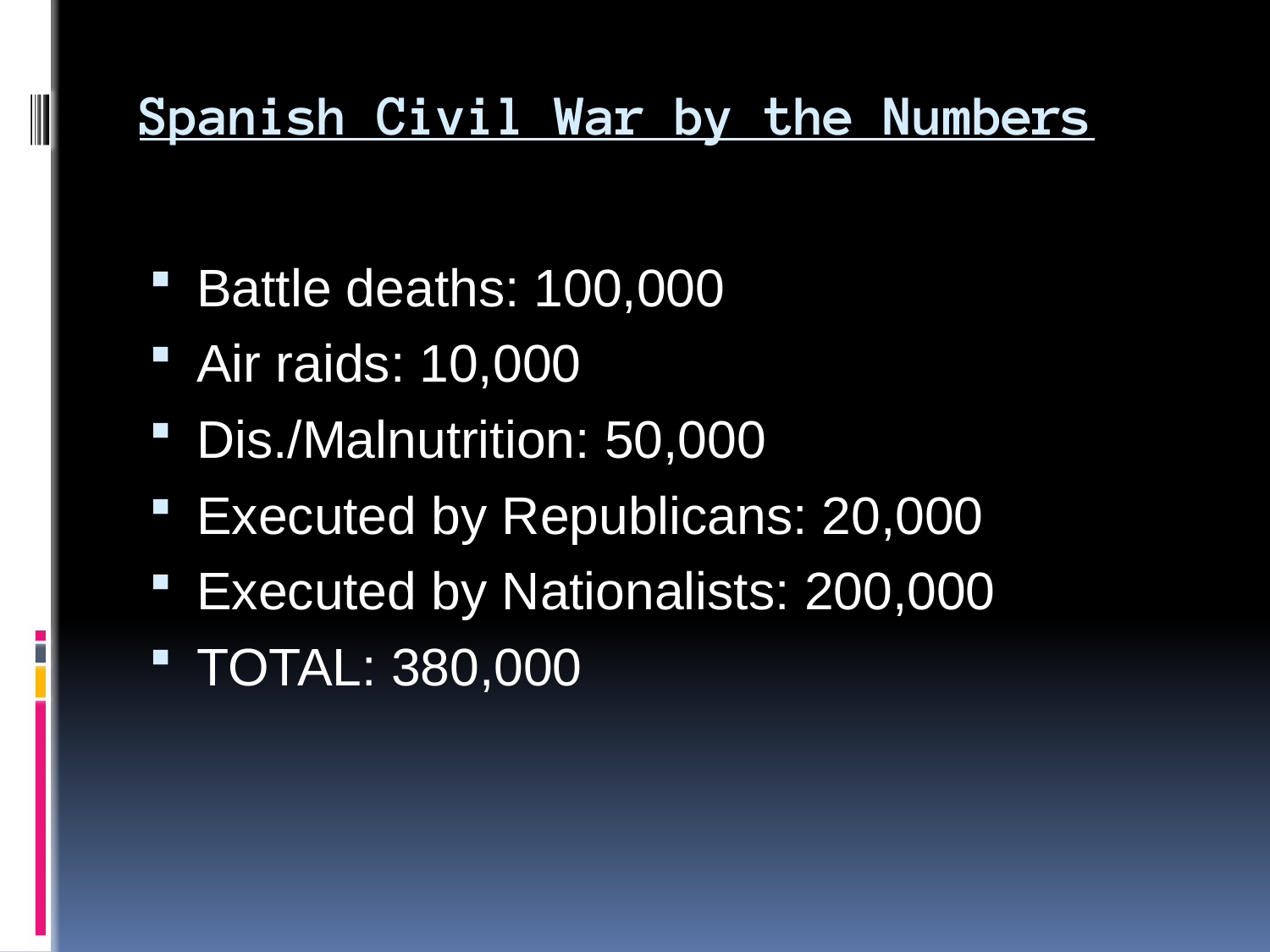

# Spanish Civil War by the Numbers
Battle deaths: 100,000
Air raids: 10,000
Dis./Malnutrition: 50,000
Executed by Republicans: 20,000
Executed by Nationalists: 200,000
TOTAL: 380,000